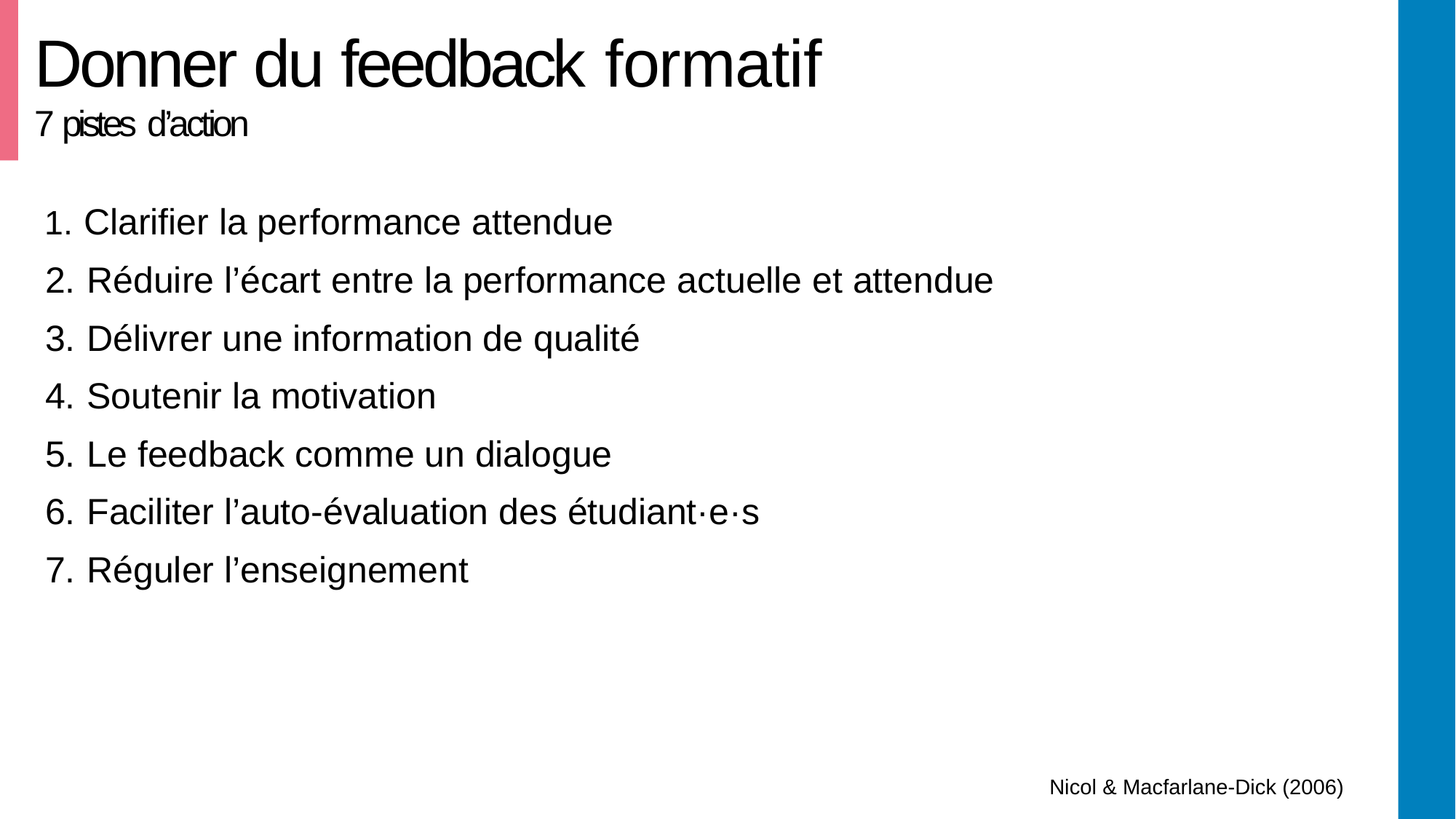

# Donner du feedback formatif 7 pistes d’action
Clarifier la performance attendue
Réduire l’écart entre la performance actuelle et attendue
Délivrer une information de qualité
Soutenir la motivation
Le feedback comme un dialogue
Faciliter l’auto-évaluation des étudiant·e·s
Réguler l’enseignement

Nicol & Macfarlane-Dick (2006)